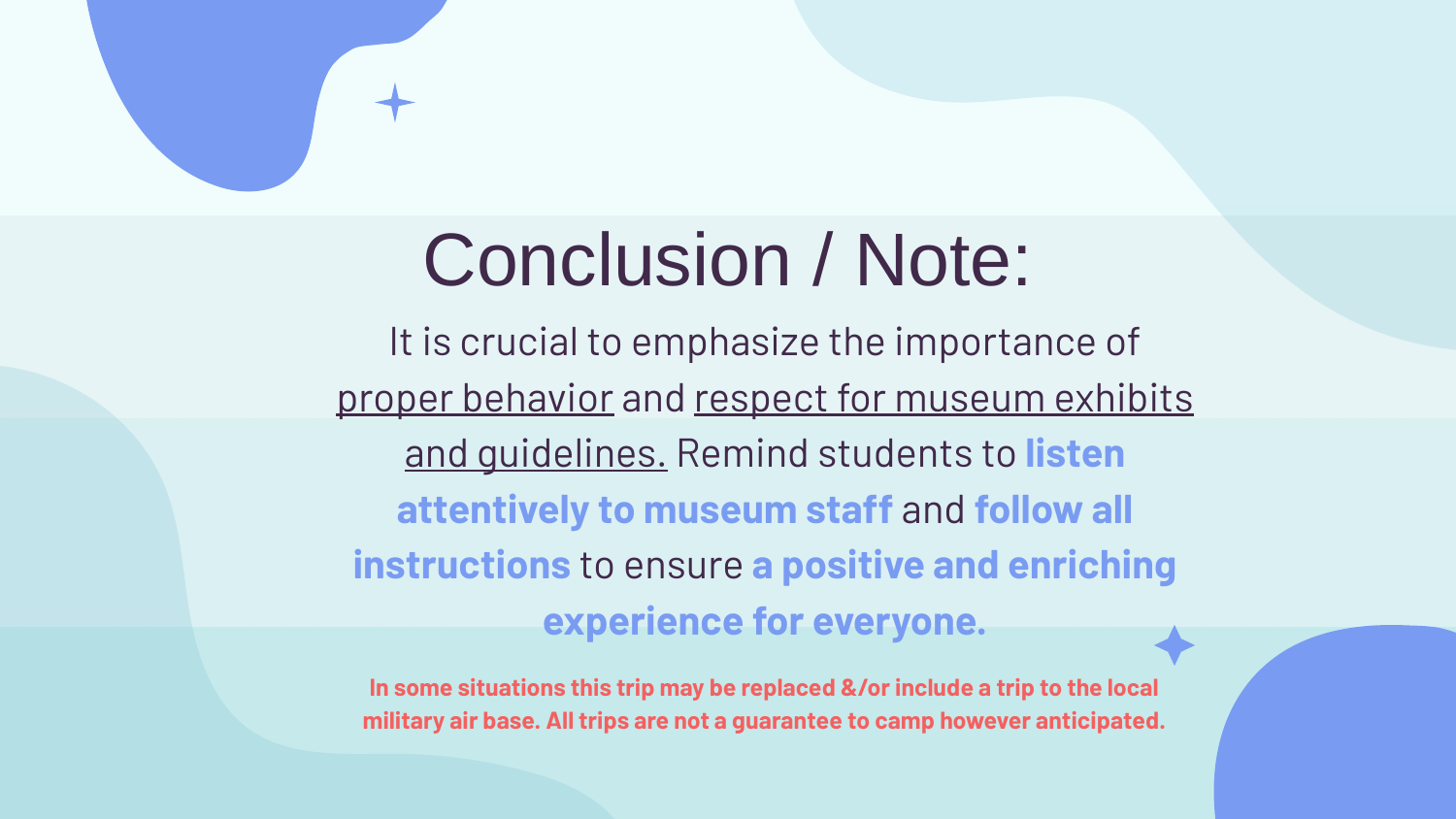

# Conclusion / Note:
It is crucial to emphasize the importance of proper behavior and respect for museum exhibits and guidelines. Remind students to listen attentively to museum staff and follow all instructions to ensure a positive and enriching experience for everyone.
In some situations this trip may be replaced &/or include a trip to the local military air base. All trips are not a guarantee to camp however anticipated.